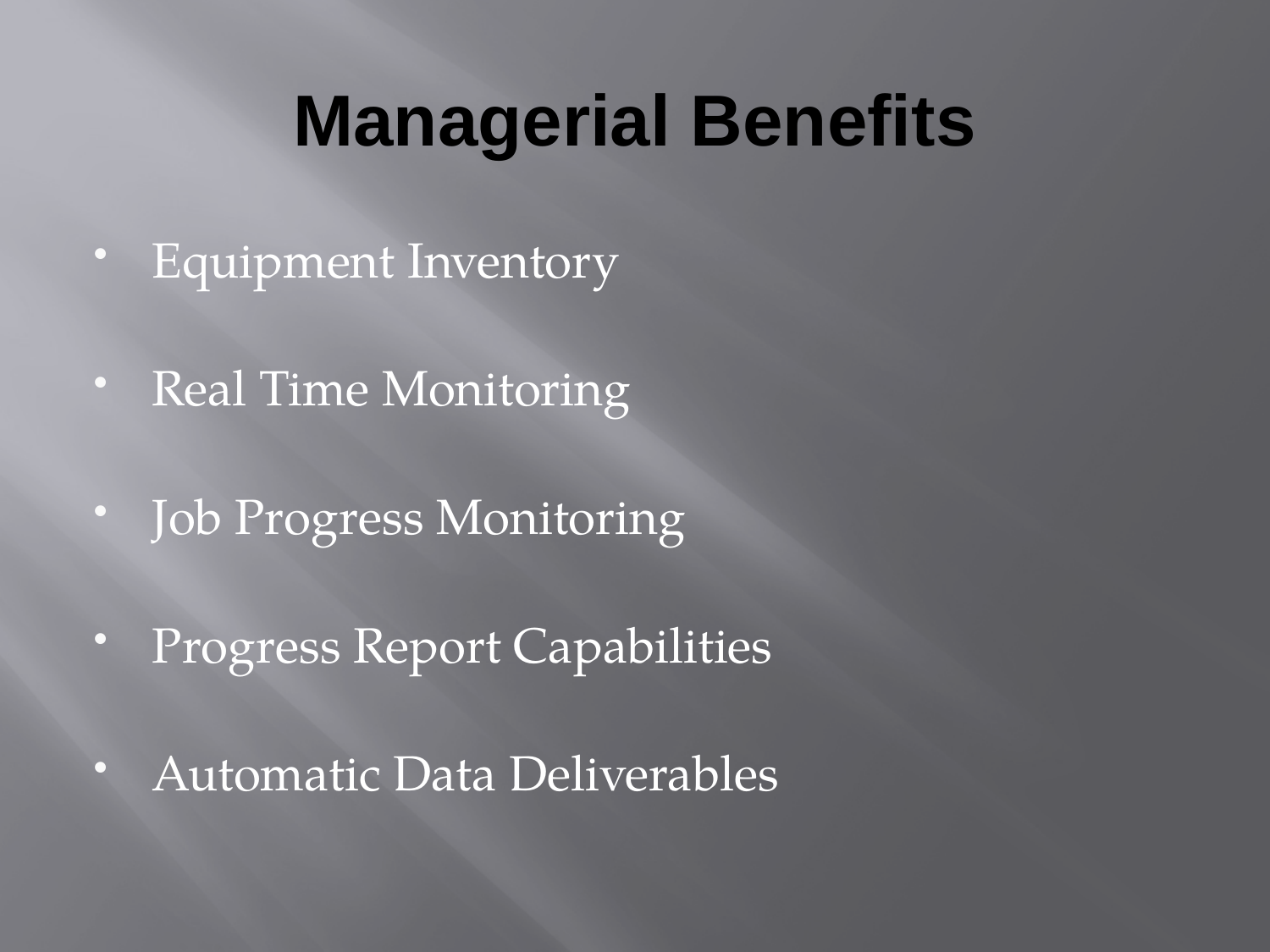

# Managerial Benefits
Equipment Inventory
Real Time Monitoring
Job Progress Monitoring
Progress Report Capabilities
Automatic Data Deliverables